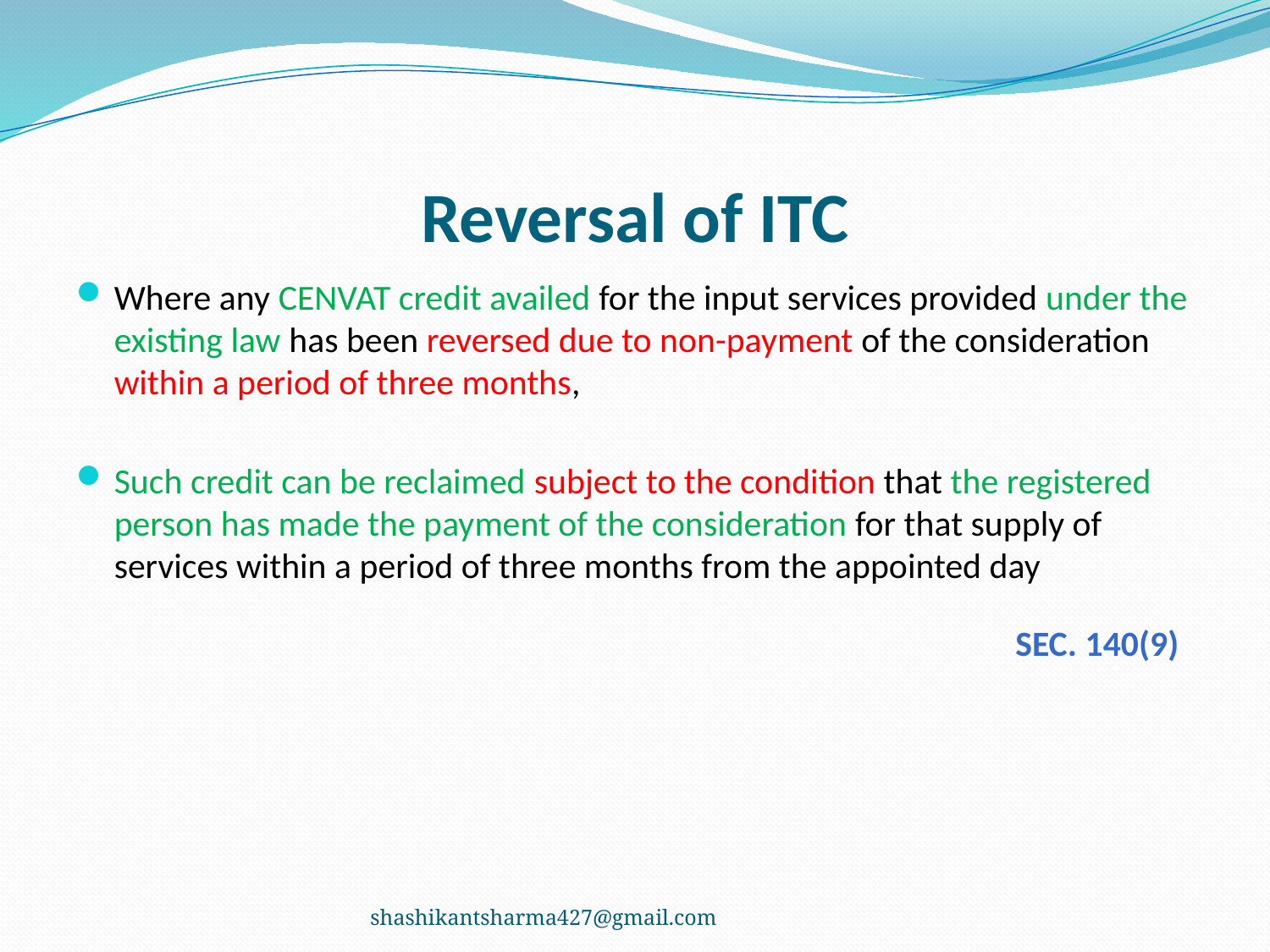

# Reversal of ITC
Where any CENVAT credit availed for the input services provided under the existing law has been reversed due to non-payment of the consideration within a period of three months,

Such credit can be reclaimed subject to the condition that the registered person has made the payment of the consideration for that supply of services within a period of three months from the appointed day
Sec. 140(9)
shashikantsharma427@gmail.com